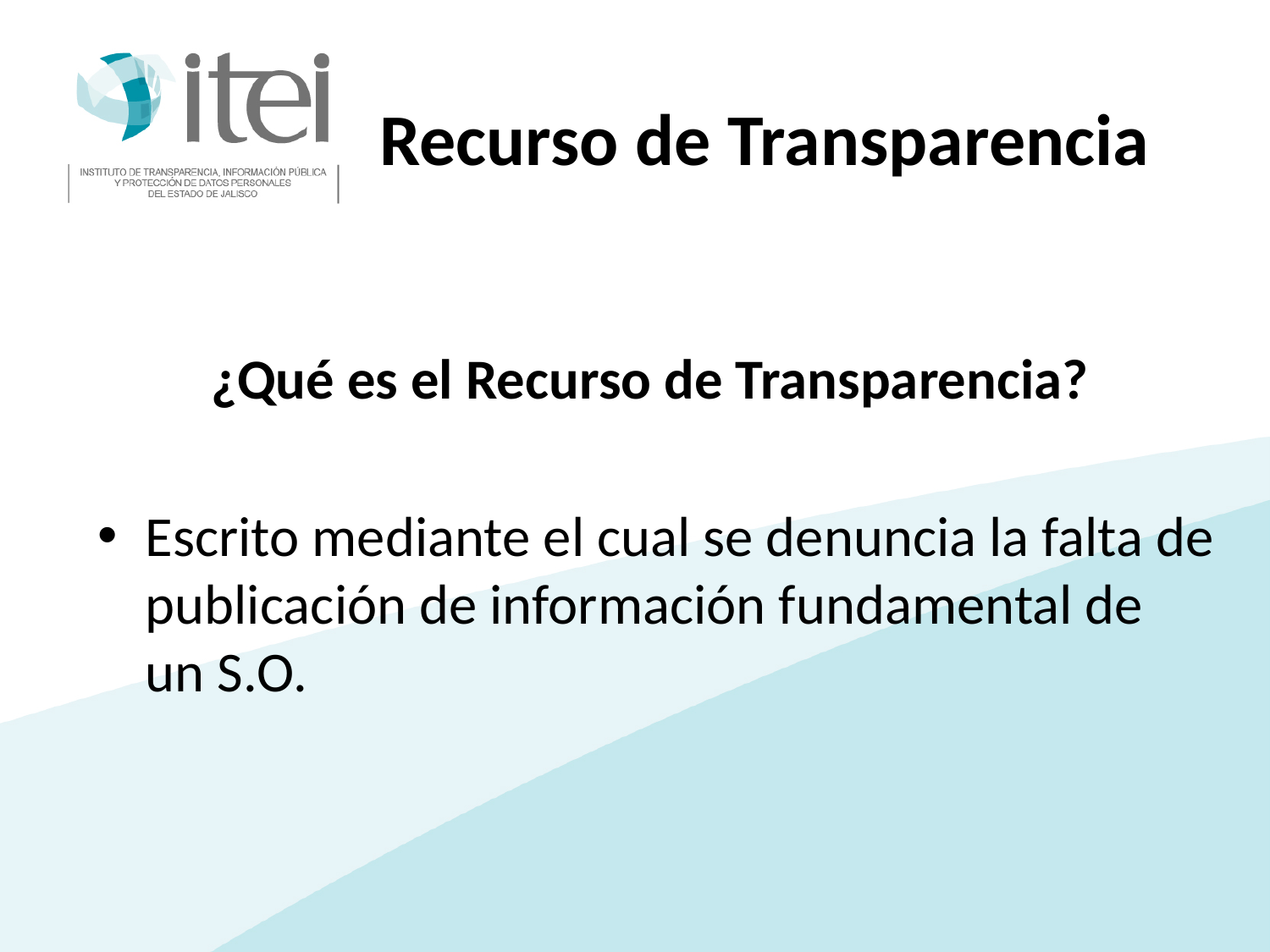

# Recurso de Transparencia
¿Qué es el Recurso de Transparencia?

Escrito mediante el cual se denuncia la falta de publicación de información fundamental de un S.O.